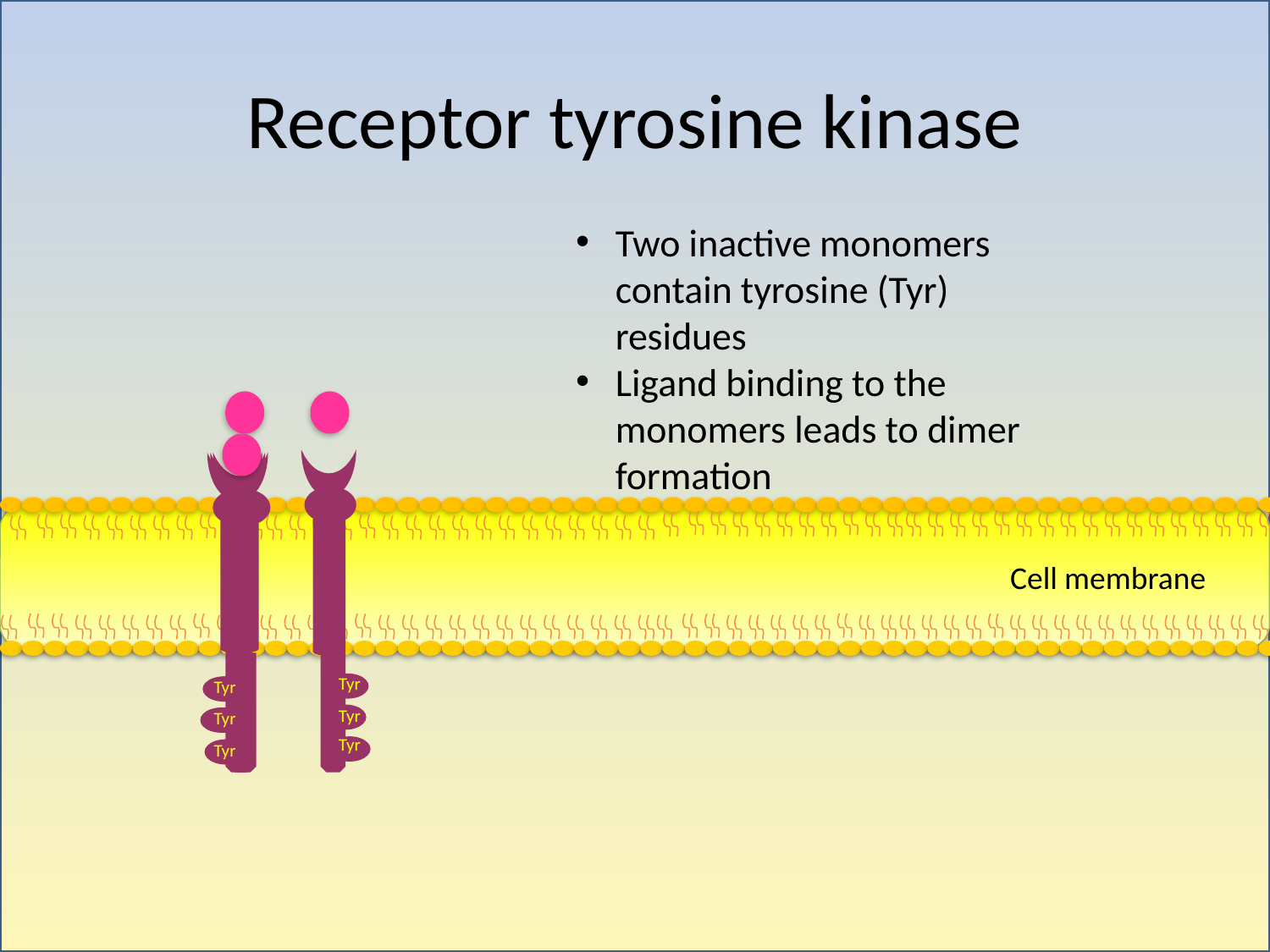

# Receptor tyrosine kinase
Two inactive monomers contain tyrosine (Tyr) residues
Ligand binding to the monomers leads to dimer formation

Tyr
Tyr
Tyr

Tyr
Tyr
Tyr

Tyr
Tyr
Tyr

Tyr
Tyr
Tyr

Cell membrane